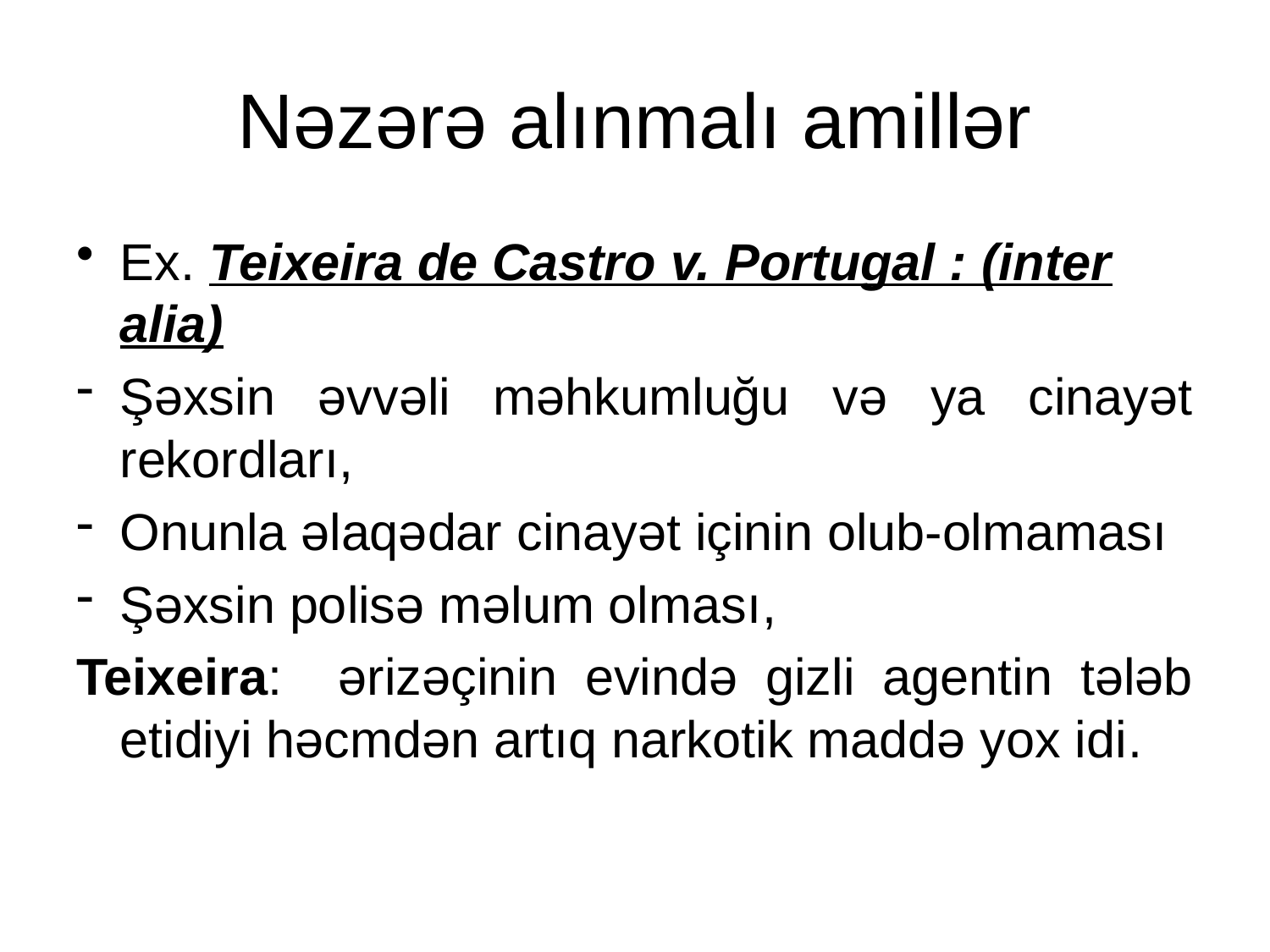

# Nəzərə alınmalı amillər
Ex. Teixeira de Castro v. Portugal : (inter alia)
Şəxsin əvvəli məhkumluğu və ya cinayət rekordları,
Onunla əlaqədar cinayət içinin olub-olmaması
Şəxsin polisə məlum olması,
Teixeira:  ərizəçinin evində gizli agentin tələb etidiyi həcmdən artıq narkotik maddə yox idi.